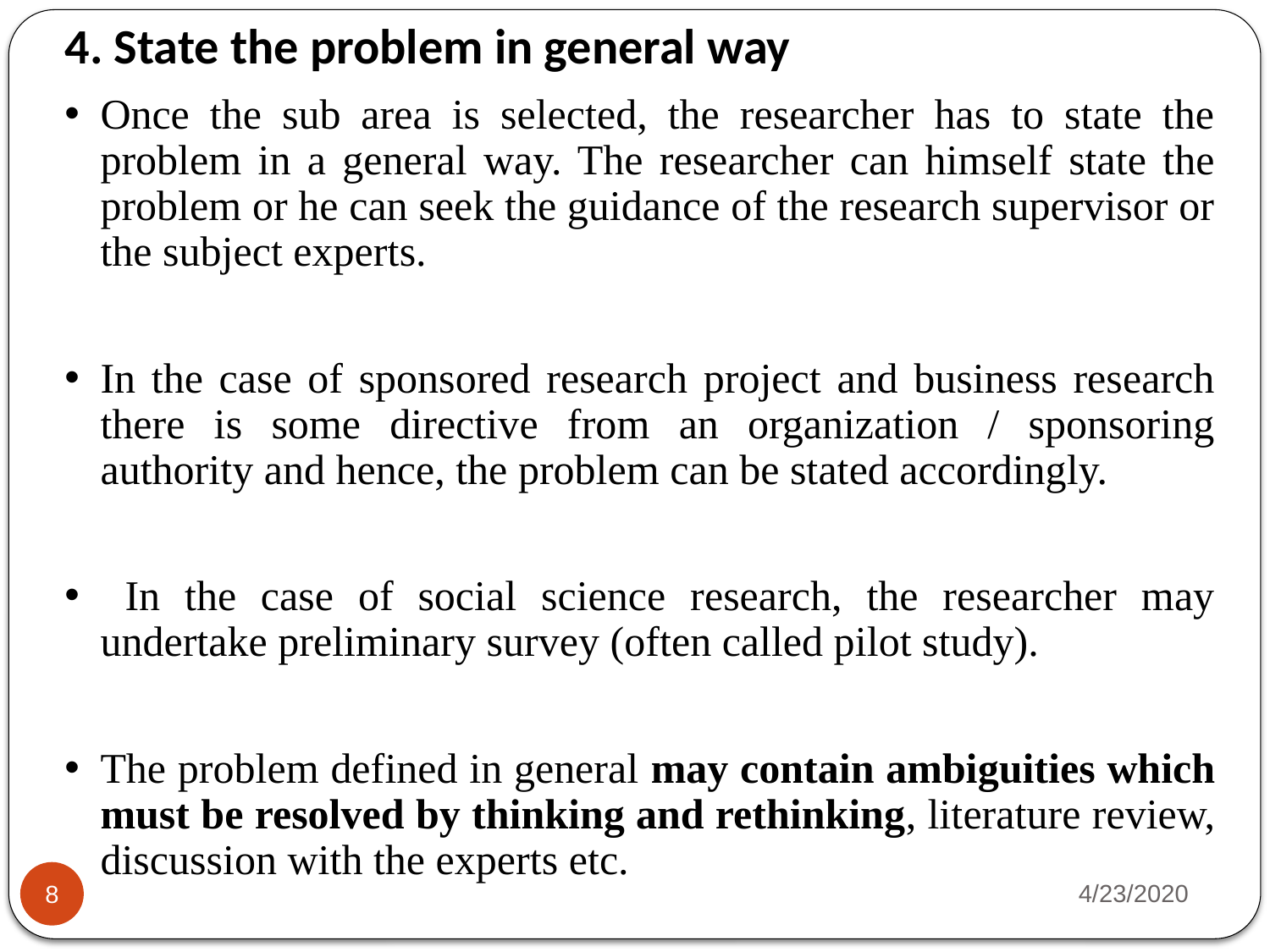

4. State the problem in general way
Once the sub area is selected, the researcher has to state the problem in a general way. The researcher can himself state the problem or he can seek the guidance of the research supervisor or the subject experts.

In the case of sponsored research project and business research there is some directive from an organization / sponsoring authority and hence, the problem can be stated accordingly.

 In the case of social science research, the researcher may undertake preliminary survey (often called pilot study).

The problem defined in general may contain ambiguities which must be resolved by thinking and rethinking, literature review, discussion with the experts etc.

4/23/2020
8